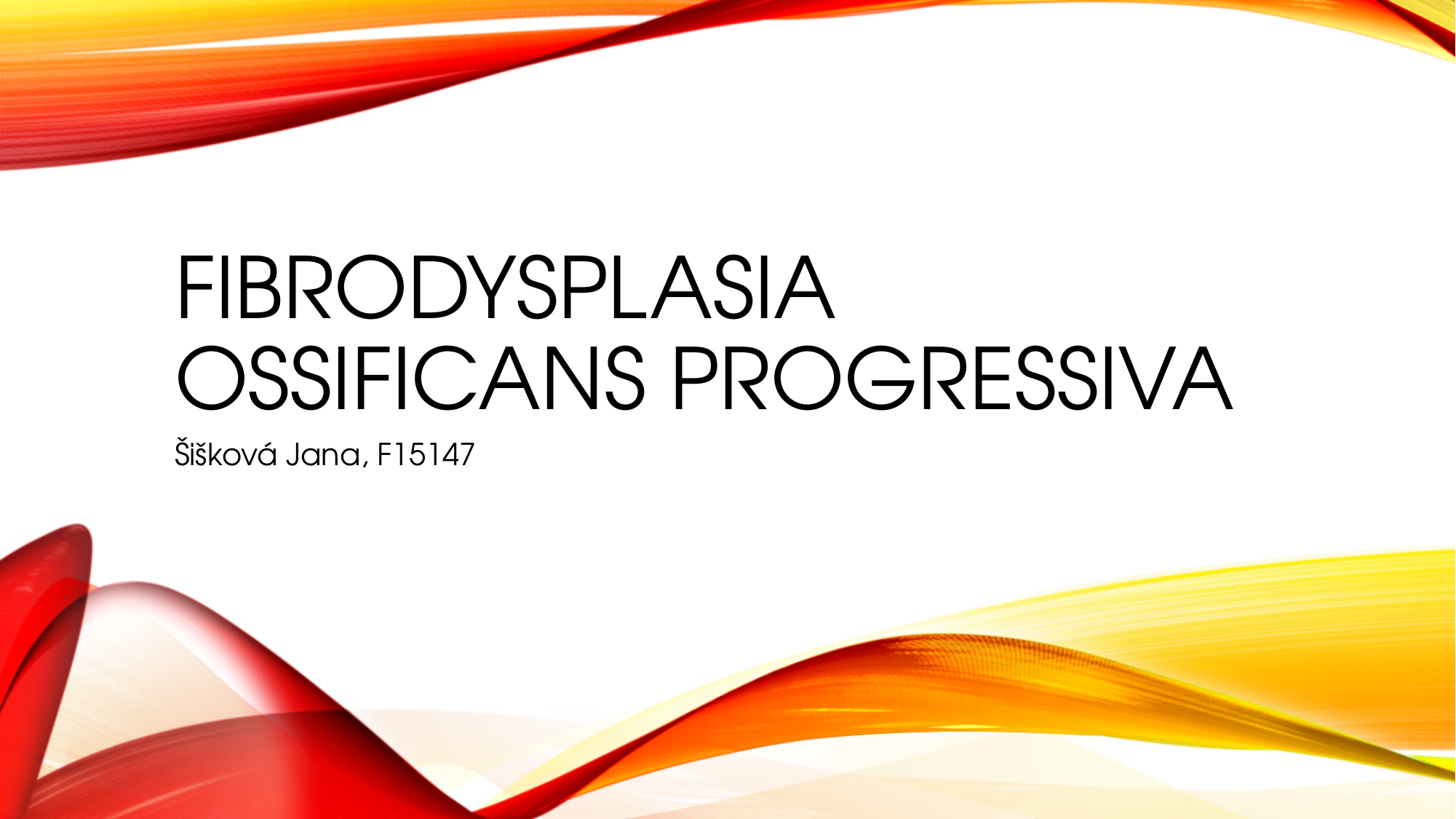

# Fibrodysplasia ossificans progressiva
Šišková Jana, F15147